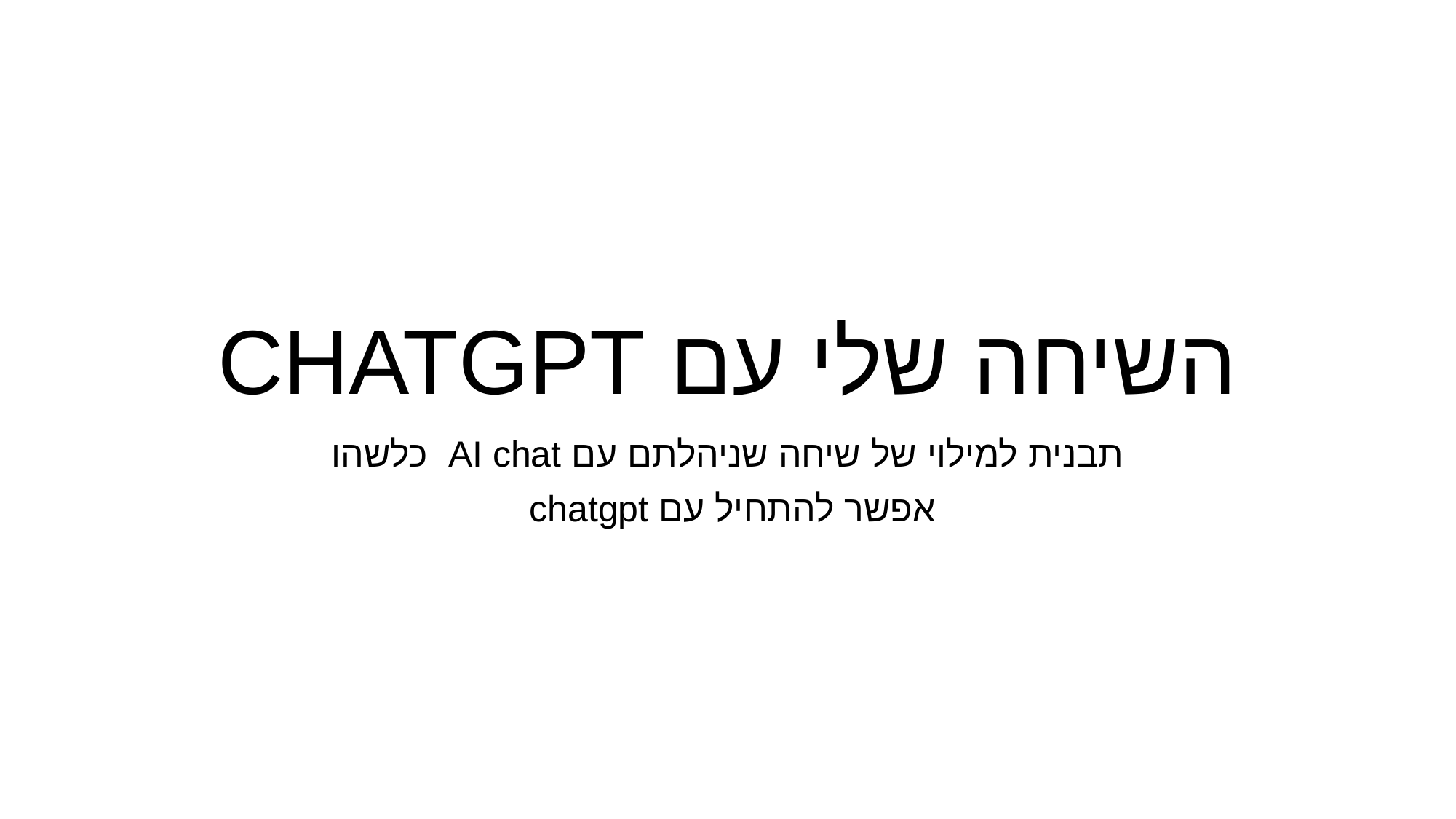

# השיחה שלי עם CHATGPT
תבנית למילוי של שיחה שניהלתם עם AI chat  כלשהו
אפשר להתחיל עם chatgpt